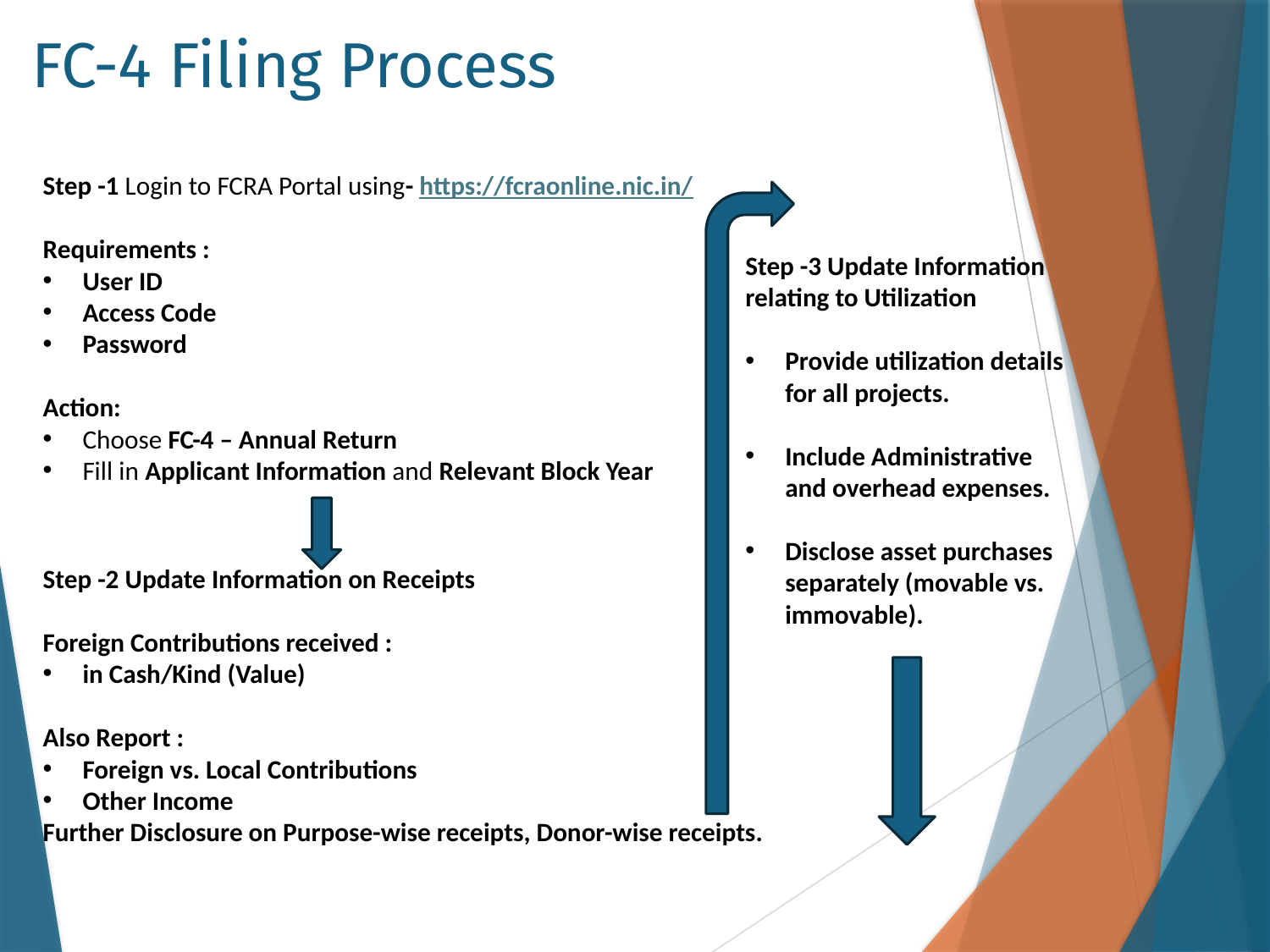

# FC-4 Filing Process
Step -1 Login to FCRA Portal using- https://fcraonline.nic.in/

Requirements :
User ID
Access Code
Password

Action:
Choose FC-4 – Annual Return
Fill in Applicant Information and Relevant Block Year

Step -3 Update Information relating to Utilization

Provide utilization details for all projects.

Include Administrative and overhead expenses.

Disclose asset purchases separately (movable vs. immovable).

Step -2 Update Information on Receipts

Foreign Contributions received :
in Cash/Kind (Value)

Also Report :
Foreign vs. Local Contributions
Other Income
Further Disclosure on Purpose-wise receipts, Donor-wise receipts.